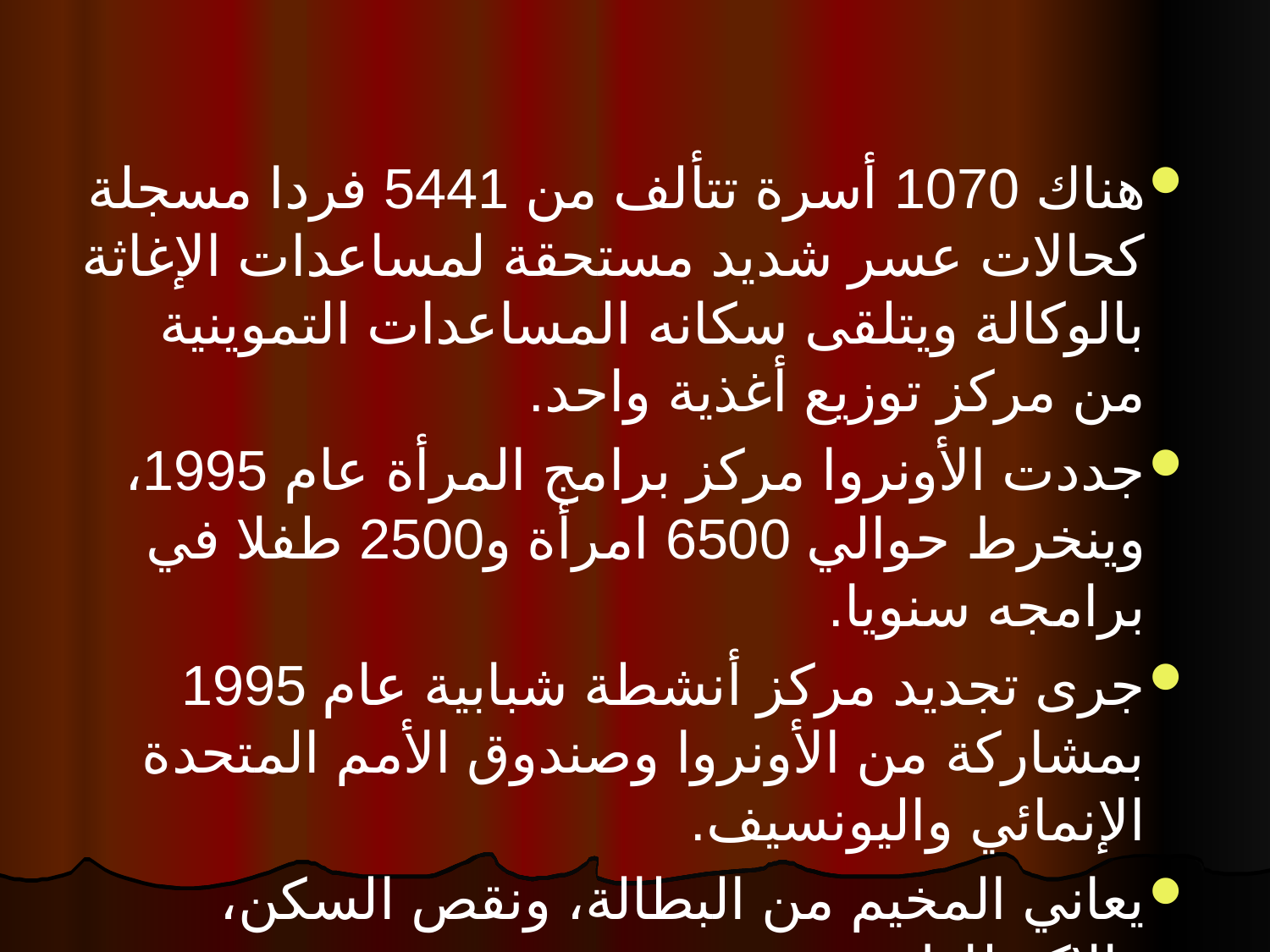

هناك 1070 أسرة تتألف من 5441 فردا مسجلة كحالات عسر شديد مستحقة لمساعدات الإغاثة بالوكالة ويتلقى سكانه المساعدات التموينية من مركز توزيع أغذية واحد.
جددت الأونروا مركز برامج المرأة عام 1995، وينخرط حوالي 6500 امرأة و2500 طفلا في برامجه سنويا.
جرى تجديد مركز أنشطة شبابية عام 1995 بمشاركة من الأونروا وصندوق الأمم المتحدة الإنمائي واليونسيف.
يعاني المخيم من البطالة، ونقص السكن، والاكتظاظ.